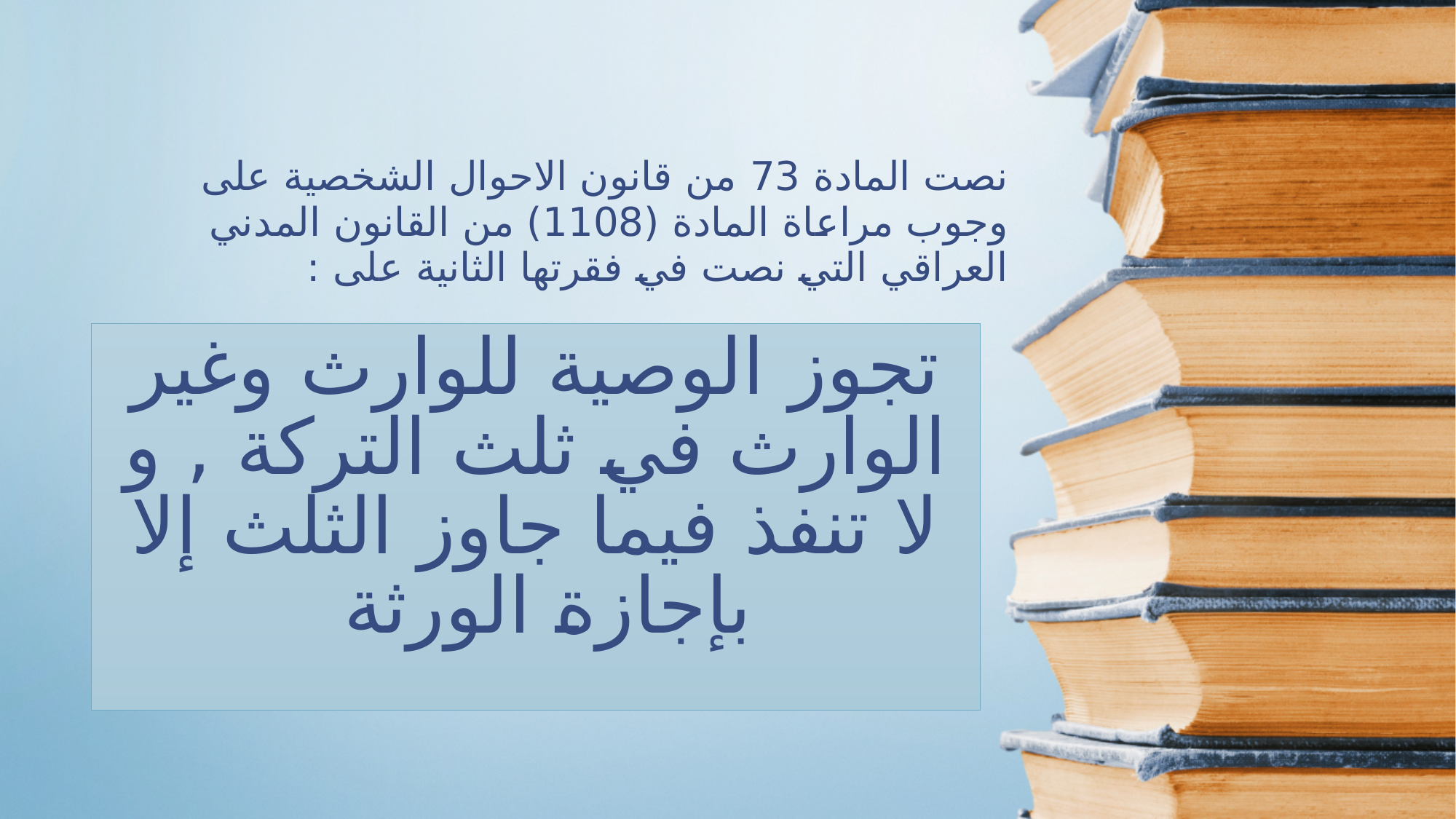

نصت المادة 73 من قانون الاحوال الشخصية على وجوب مراعاة المادة (1108) من القانون المدني العراقي التي نصت في فقرتها الثانية على :
# تجوز الوصية للوارث وغير الوارث في ثلث التركة , و لا تنفذ فيما جاوز الثلث إلا بإجازة الورثة